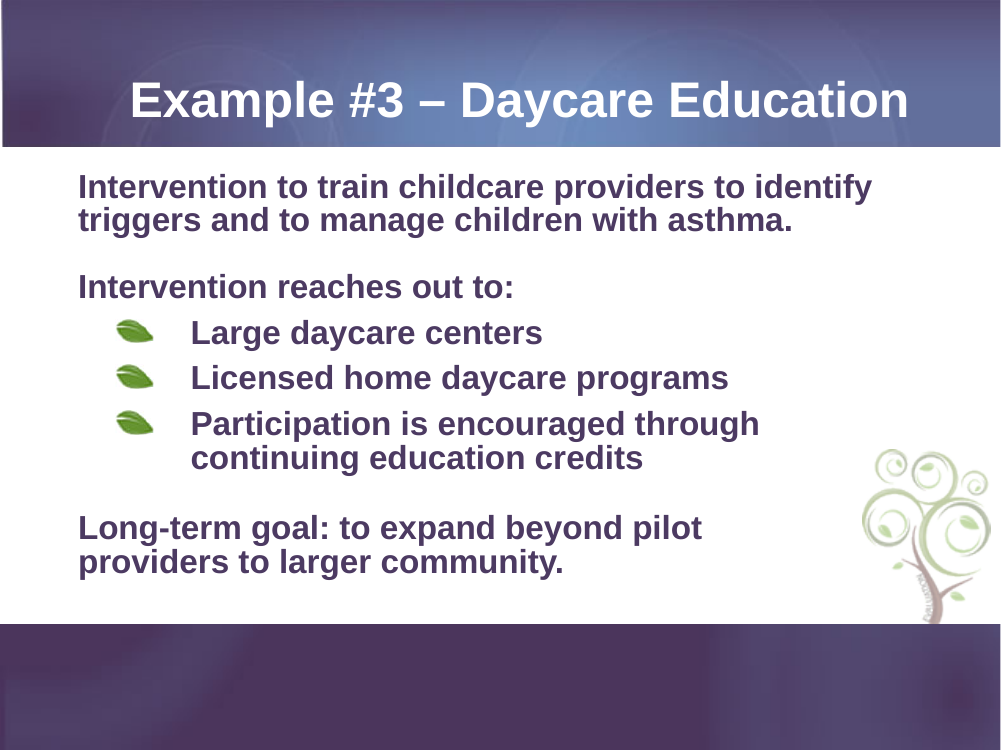

Example #3 – Daycare Education
Intervention to train childcare providers to identify triggers and to manage children with asthma.

Intervention reaches out to:
Large daycare centers
Licensed home daycare programs
Participation is encouraged through  continuing education credits
Long-term goal: to expand beyond pilot          providers to larger community.